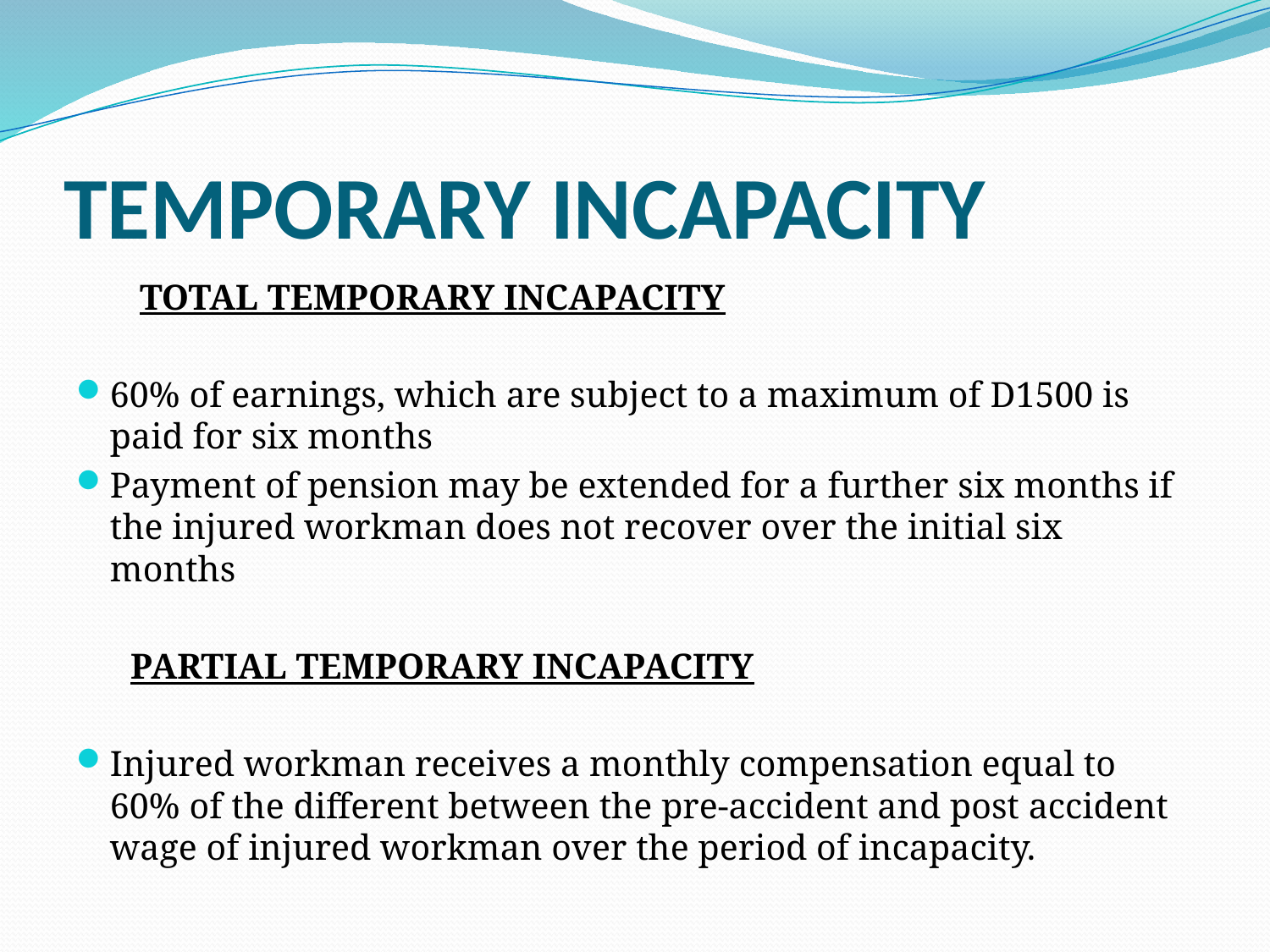

# TEMPORARY INCAPACITY
       TOTAL TEMPORARY INCAPACITY

60% of earnings, which are subject to a maximum of D1500 is paid for six months
Payment of pension may be extended for a further six months if the injured workman does not recover over the initial six months

      PARTIAL TEMPORARY INCAPACITY

Injured workman receives a monthly compensation equal to 60% of the different between the pre-accident and post accident wage of injured workman over the period of incapacity.